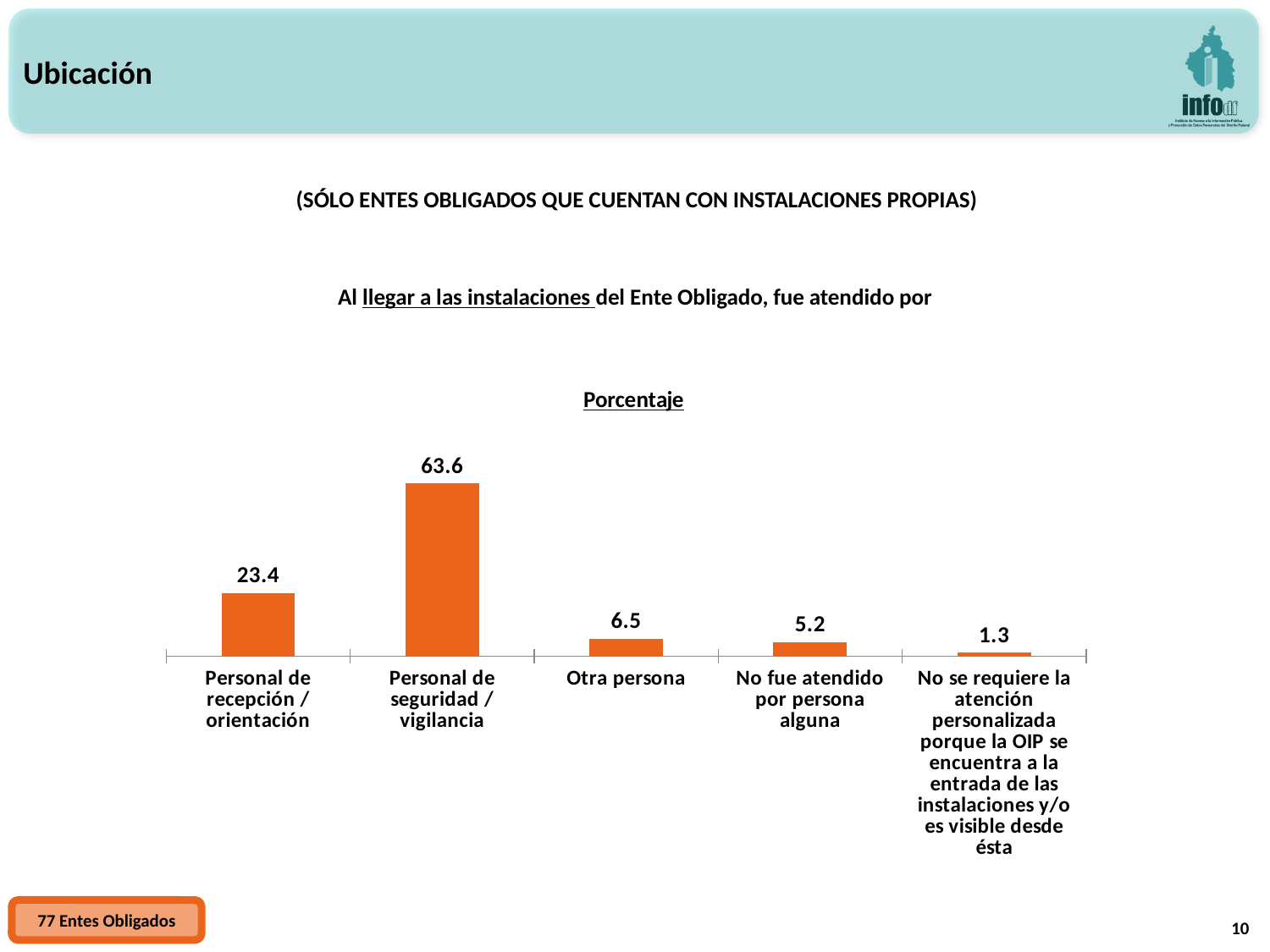

Ubicación
(SÓLO ENTES OBLIGADOS QUE CUENTAN CON INSTALACIONES PROPIAS)
Al llegar a las instalaciones del Ente Obligado, fue atendido por

### Chart:

| Category | Porcentaje |
|---|---|
| Personal de recepción / orientación | 23.376623376623375 |
| Personal de seguridad / vigilancia | 63.63636363636363 |
| Otra persona | 6.493506493506493 |
| No fue atendido por persona alguna | 5.194805194805195 |
| No se requiere la atención personalizada porque la OIP se encuentra a la entrada de las instalaciones y/o es visible desde ésta | 1.2987012987012987 |
10
77 Entes Obligados